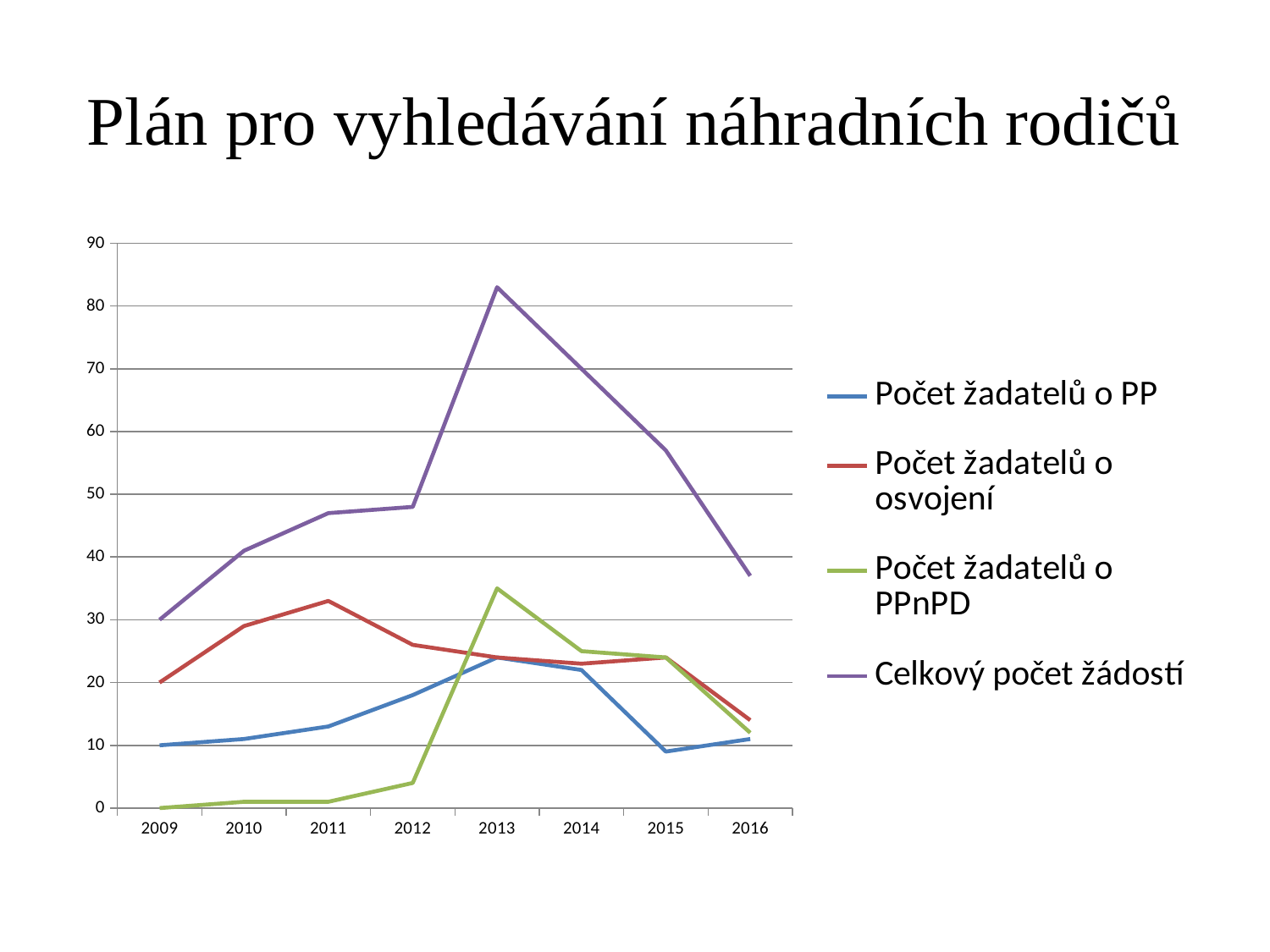

# Plán pro vyhledávání náhradních rodičů

### Chart

| Category | Počet žadatelů o PP | Počet žadatelů o osvojení | Počet žadatelů o PPnPD | Celkový počet žádostí |
|---|---|---|---|---|
| 2009 | 10.0 | 20.0 | 0.0 | 30.0 |
| 2010 | 11.0 | 29.0 | 1.0 | 41.0 |
| 2011 | 13.0 | 33.0 | 1.0 | 47.0 |
| 2012 | 18.0 | 26.0 | 4.0 | 48.0 |
| 2013 | 24.0 | 24.0 | 35.0 | 83.0 |
| 2014 | 22.0 | 23.0 | 25.0 | 70.0 |
| 2015 | 9.0 | 24.0 | 24.0 | 57.0 |
| 2016 | 11.0 | 14.0 | 12.0 | 37.0 |